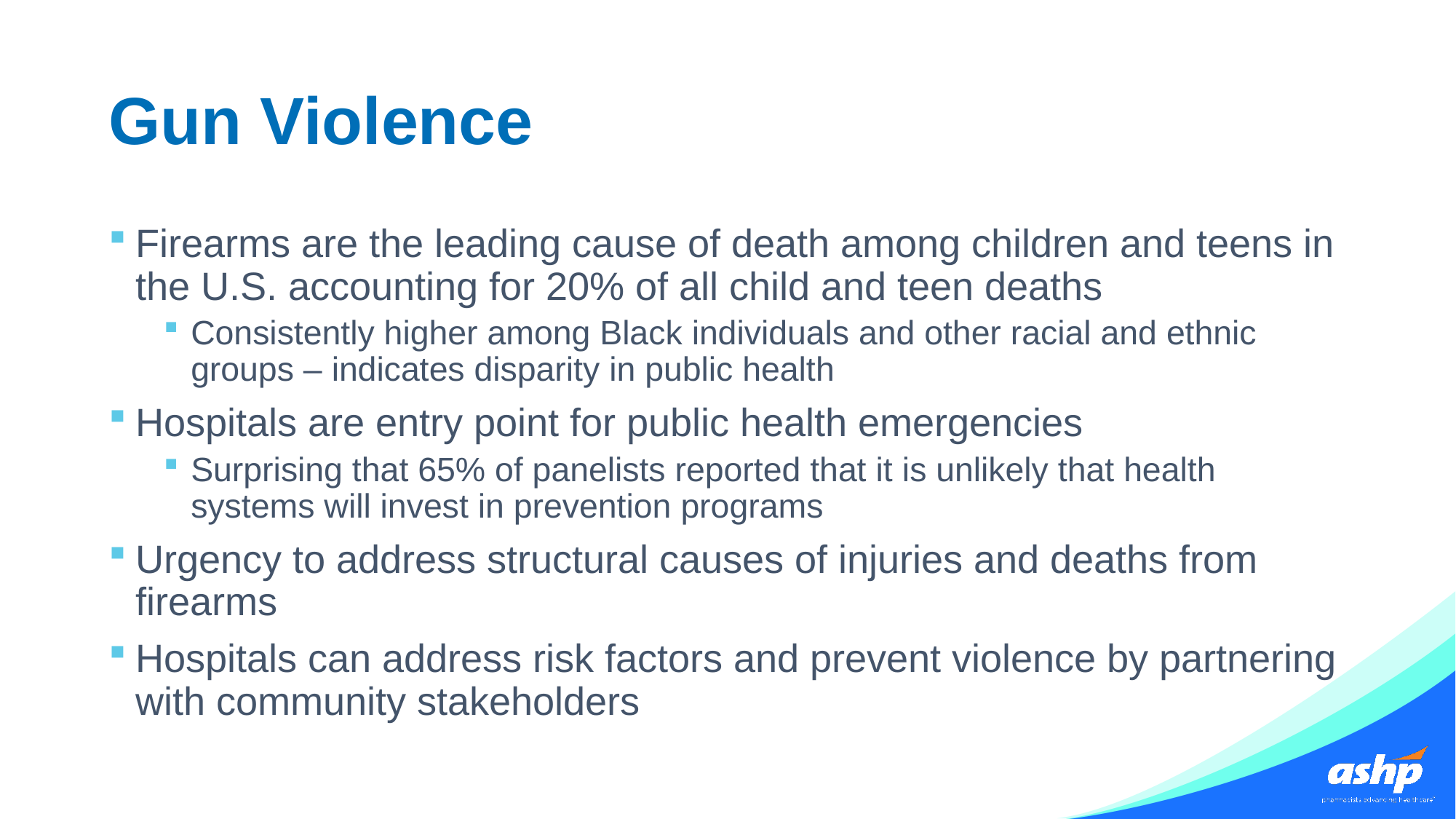

# Gun Violence
Firearms are the leading cause of death among children and teens in the U.S. accounting for 20% of all child and teen deaths
Consistently higher among Black individuals and other racial and ethnic groups – indicates disparity in public health
Hospitals are entry point for public health emergencies
Surprising that 65% of panelists reported that it is unlikely that health systems will invest in prevention programs
Urgency to address structural causes of injuries and deaths from firearms
Hospitals can address risk factors and prevent violence by partnering with community stakeholders